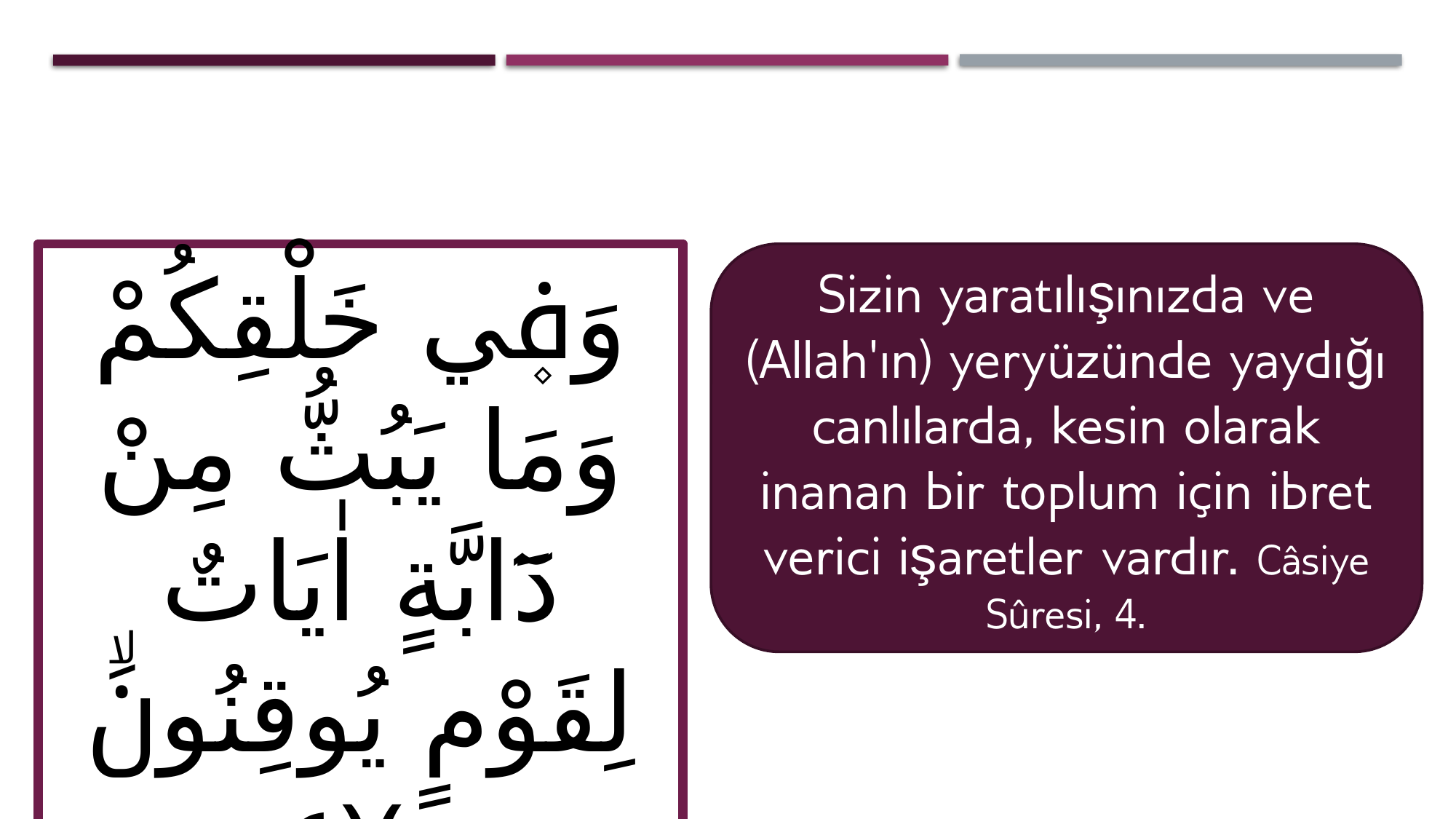

وَف۪ي خَلْقِكُمْ وَمَا يَبُثُّ مِنْ دَٓابَّةٍ اٰيَاتٌ لِقَوْمٍ يُوقِنُونَۙ ﴿٤﴾
Sizin yaratılışınızda ve (Allah'ın) yeryüzünde yaydığı canlılarda, kesin olarak inanan bir toplum için ibret verici işaretler vardır. Câsiye Sûresi, 4.